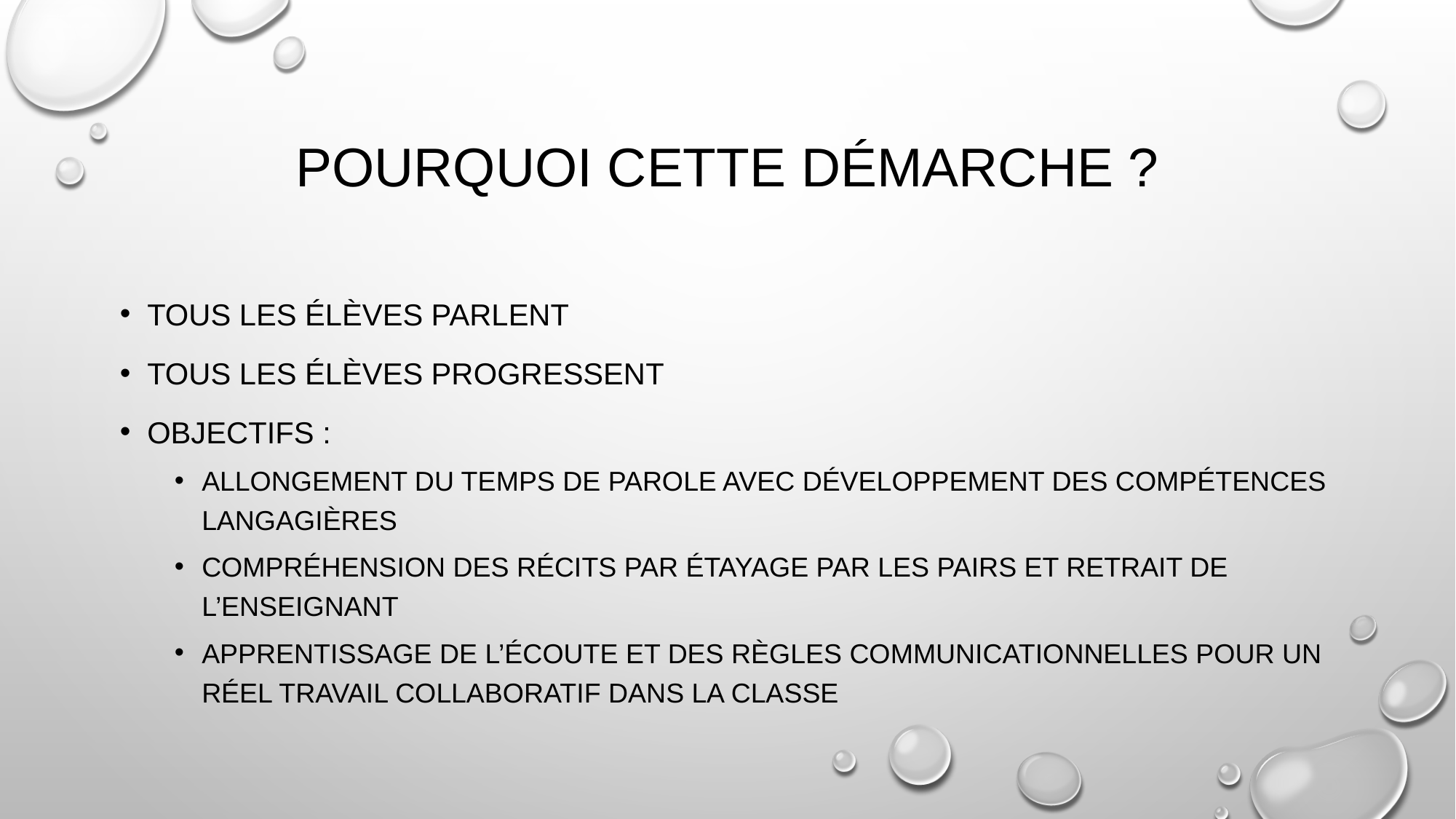

# Pourquoi cette démarche ?
Tous les élèves parlent
Tous les élèves progressent
Objectifs :
Allongement du temps de parole avec développement des compétences langagières
Compréhension des récits par étayage par les pairs et retrait de l’enseignant
Apprentissage de l’écoute et des règles communicationnelles pour un réel travail collaboratif dans la classe